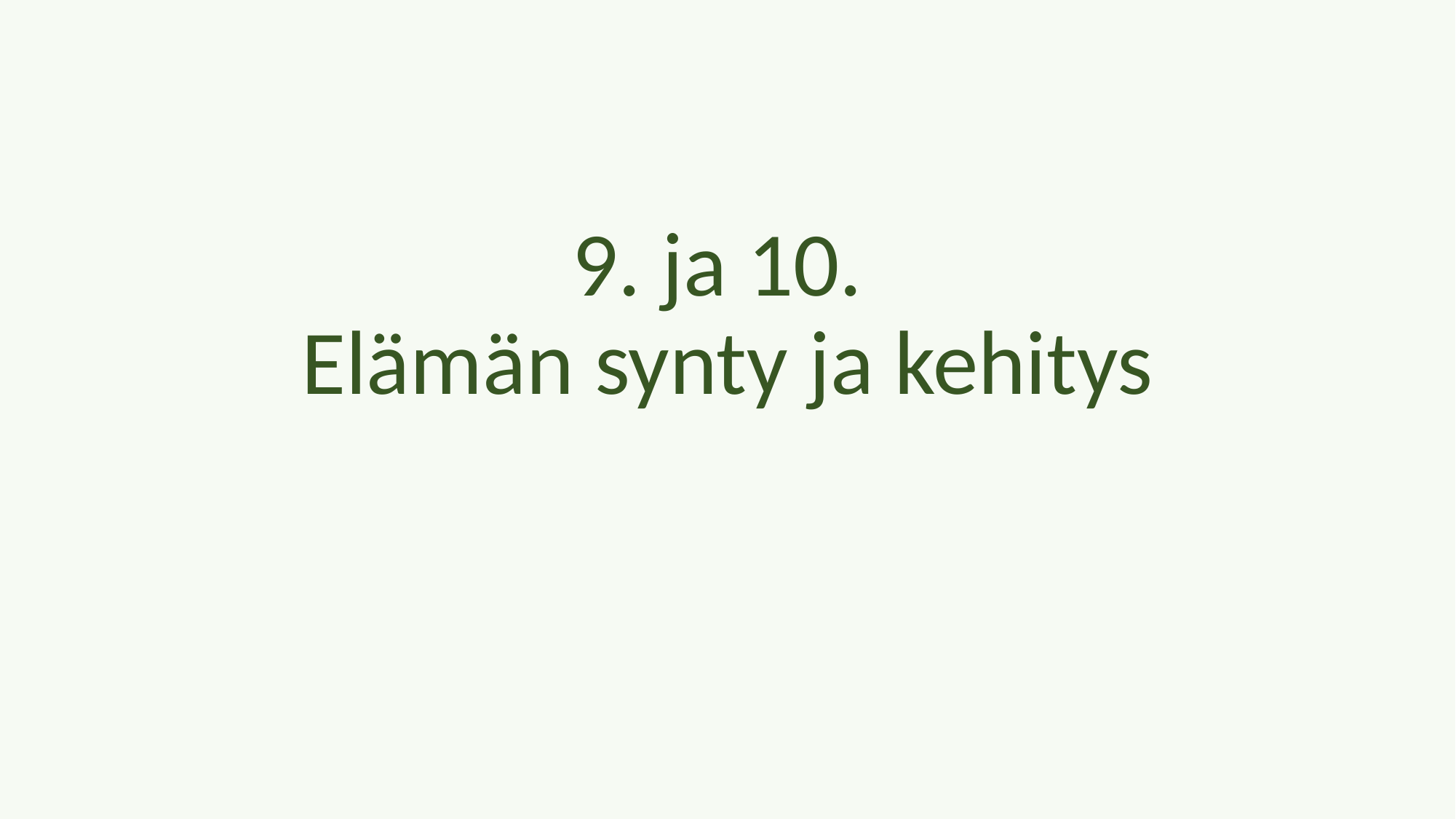

# 9. ja 10. Elämän synty ja kehitys